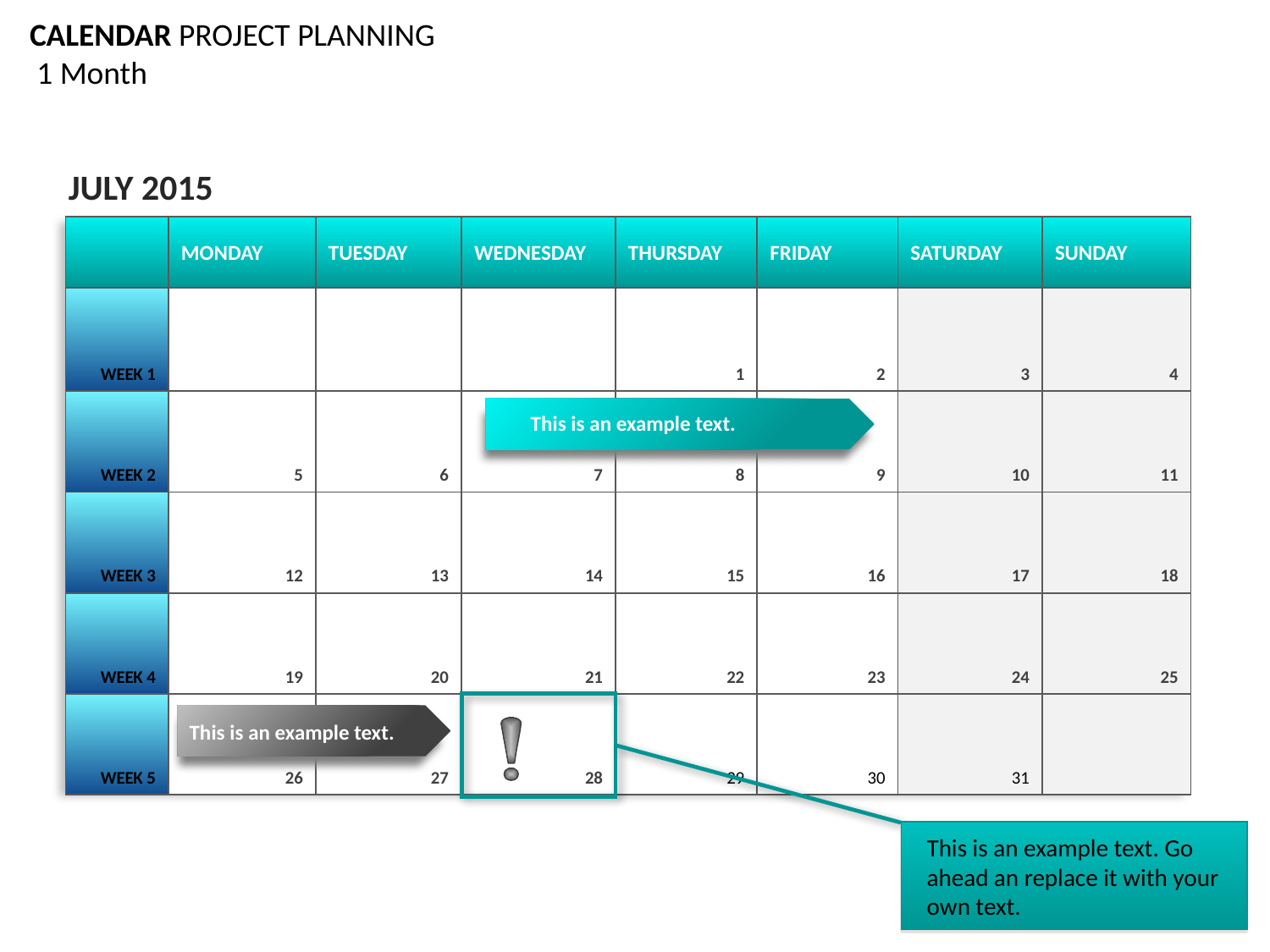

CALENDAR PROJECT PLANNING
 1 Month
JULY 2015

|  | MONDAY | TUESDAY | WEDNESDAY | THURSDAY | FRIDAY | SATURDAY | SUNDAY |
| --- | --- | --- | --- | --- | --- | --- | --- |
| WEEK 1 |  |  |  | 1 | 2 | 3 | 4 |
| WEEK 2 | 5 | 6 | 7 | 8 | 9 | 10 | 11 |
| WEEK 3 | 12 | 13 | 14 | 15 | 16 | 17 | 18 |
| WEEK 4 | 19 | 20 | 21 | 22 | 23 | 24 | 25 |
| WEEK 5 | 26 | 27 | 28 | 29 | 30 | 31 |  |

This is an example text.

This is an example text.

This is an example text. Go ahead an replace it with your own text.